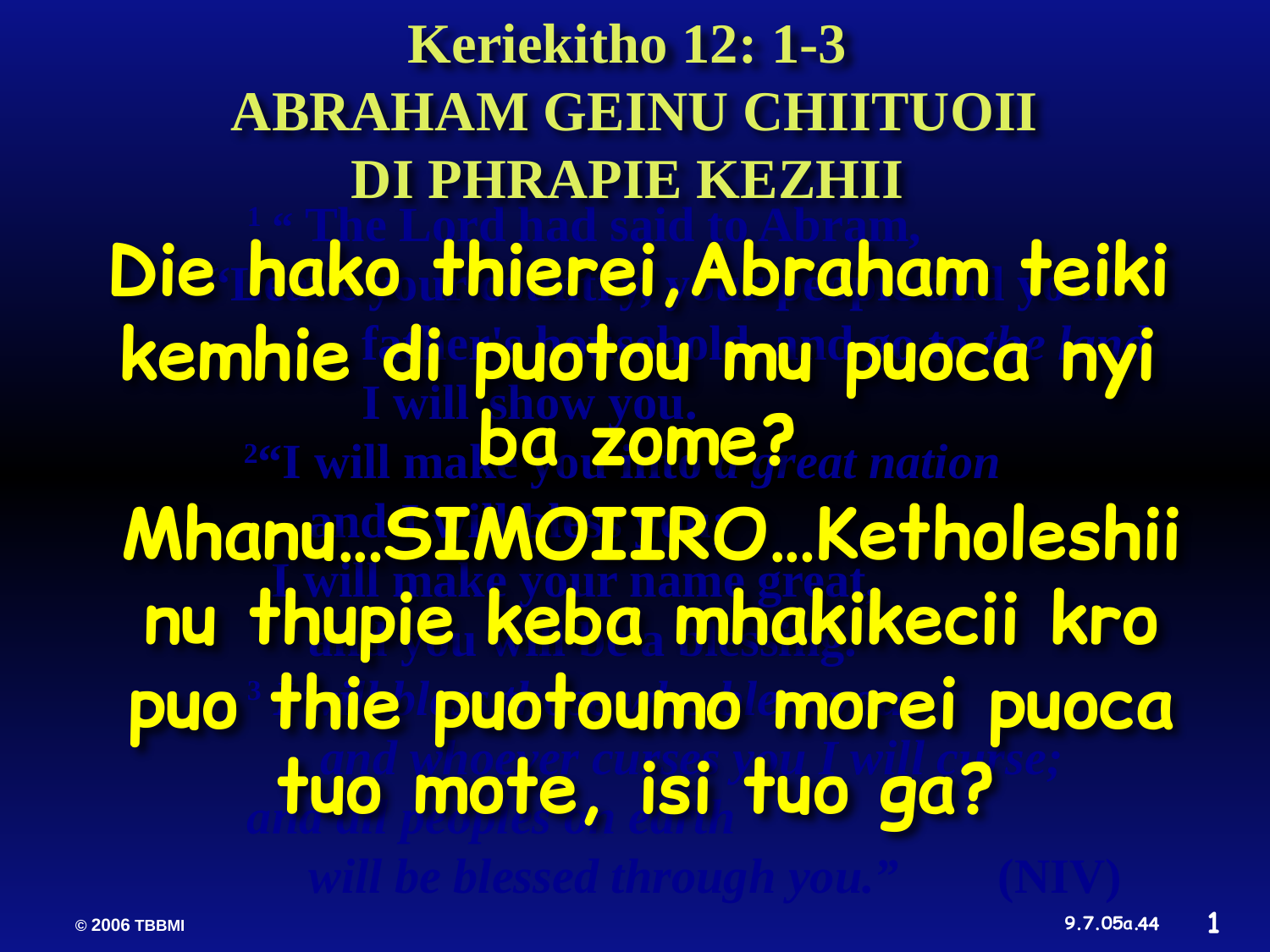

Keriekitho 12: 1-3
 ABRAHAM GEINU CHIITUOII DI PHRAPIE KEZHII

	 1 “ The Lord had said to Abram,
        “Leave your country, your people and your 		father's household, and go to the land 		I will 	show you.
	 2“I will make you into a great nation
	      and I will bless you;
	   I will make your name great,
	      and you will be a blessing.
	 3 I will bless those who bless you,
	       and whoever curses you I will curse;
	 and all peoples on earth
	      will be blessed through you.”        (NIV)
Die hako thierei,Abraham teiki kemhie di puotou mu puoca nyi ba zome?
Mhanu…SIMOIIRO…Ketholeshii nu thupie keba mhakikecii kro puo thie puotoumo morei puoca tuo mote, isi tuo ga?
1
44